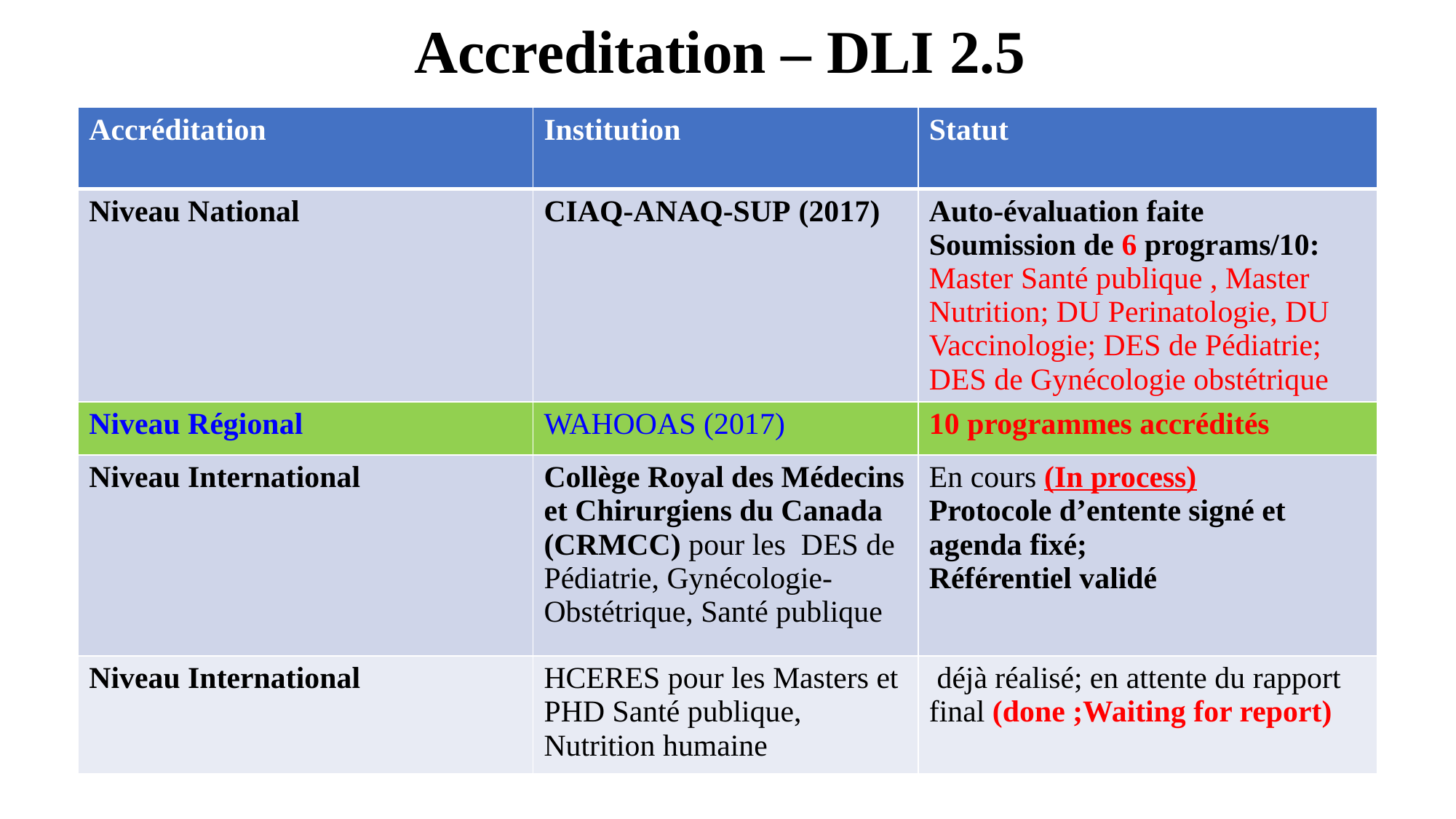

# Accreditation – DLI 2.5
| Accréditation | Institution | Statut |
| --- | --- | --- |
| Niveau National | CIAQ-ANAQ-SUP (2017) | Auto-évaluation faite Soumission de 6 programs/10: Master Santé publique , Master Nutrition; DU Perinatologie, DU Vaccinologie; DES de Pédiatrie; DES de Gynécologie obstétrique |
| Niveau Régional | WAHOOAS (2017) | 10 programmes accrédités |
| Niveau International | Collège Royal des Médecins et Chirurgiens du Canada (CRMCC) pour les DES de Pédiatrie, Gynécologie-Obstétrique, Santé publique | En cours (In process) Protocole d’entente signé et agenda fixé; Référentiel validé |
| Niveau International | HCERES pour les Masters et PHD Santé publique, Nutrition humaine | déjà réalisé; en attente du rapport final (done ;Waiting for report) |